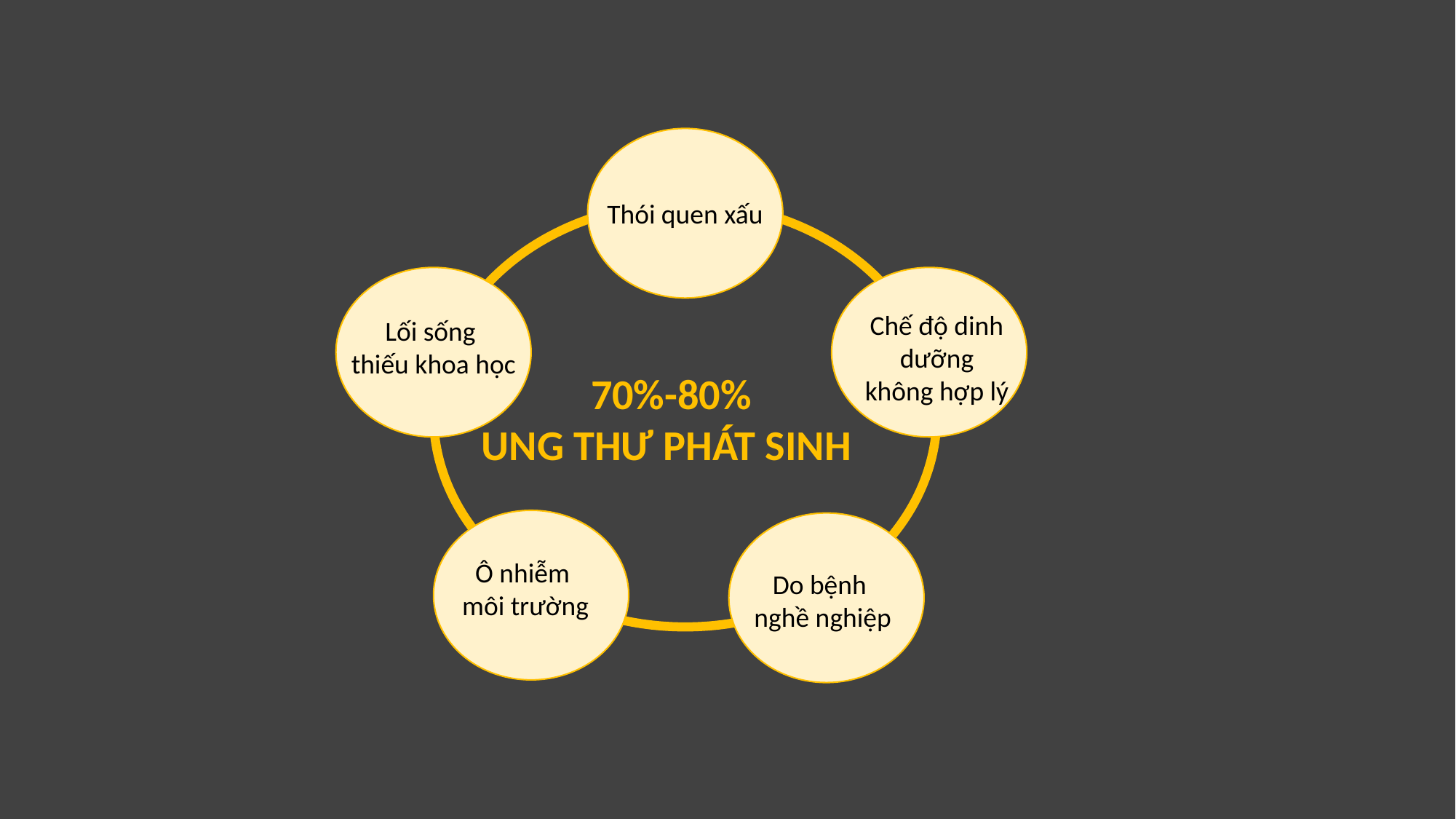

Thói quen xấu

Chế độ dinh dưỡng không hợp lý
Lối sống
thiếu khoa học
70%-80%
UNG THƯ PHÁT SINH

Ô nhiễm
môi trường
Do bệnh
 nghề nghiệp